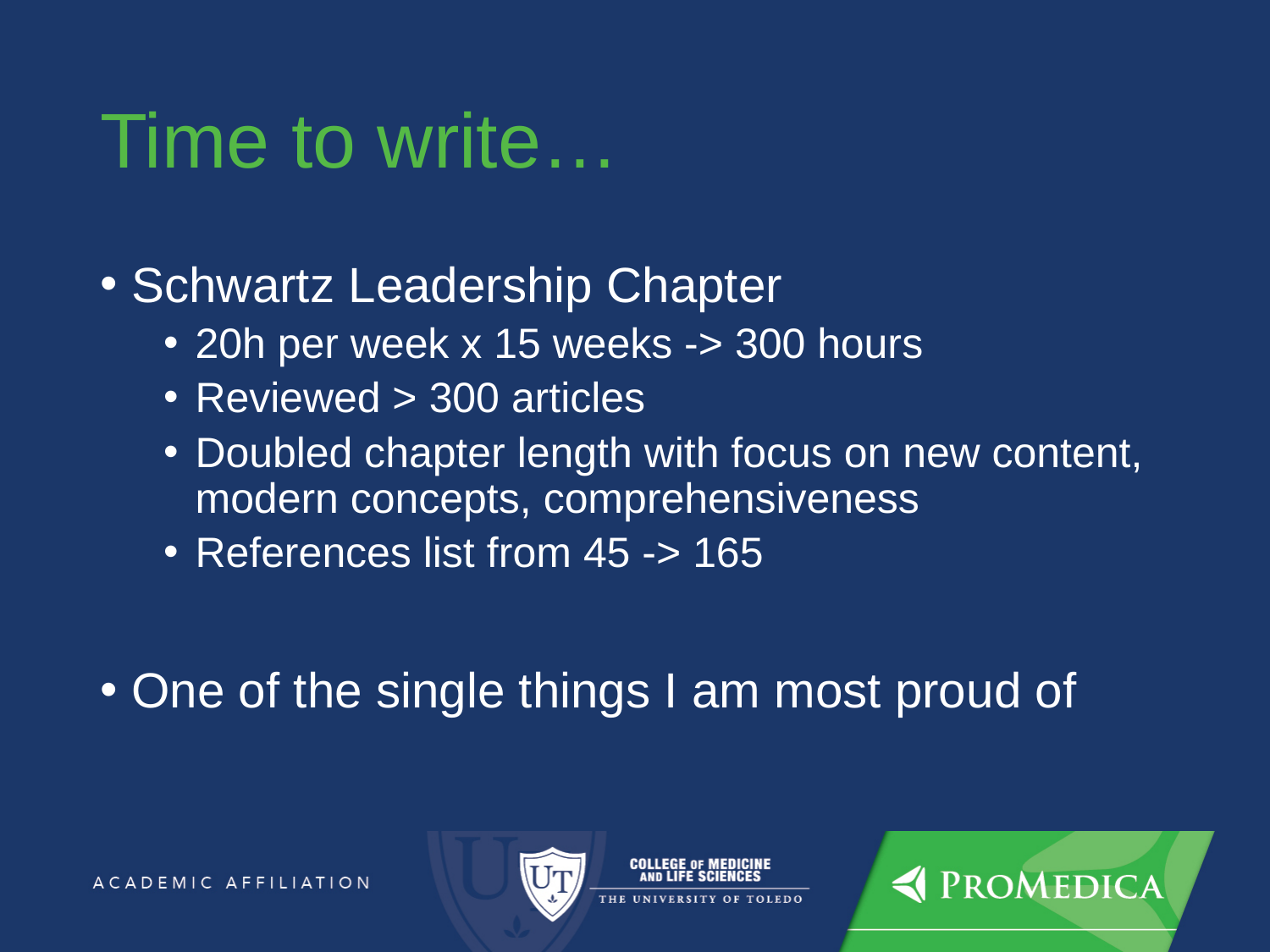

# Time to write…
Schwartz Leadership Chapter
20h per week x 15 weeks -> 300 hours
Reviewed > 300 articles
Doubled chapter length with focus on new content, modern concepts, comprehensiveness
References list from 45 -> 165

One of the single things I am most proud of